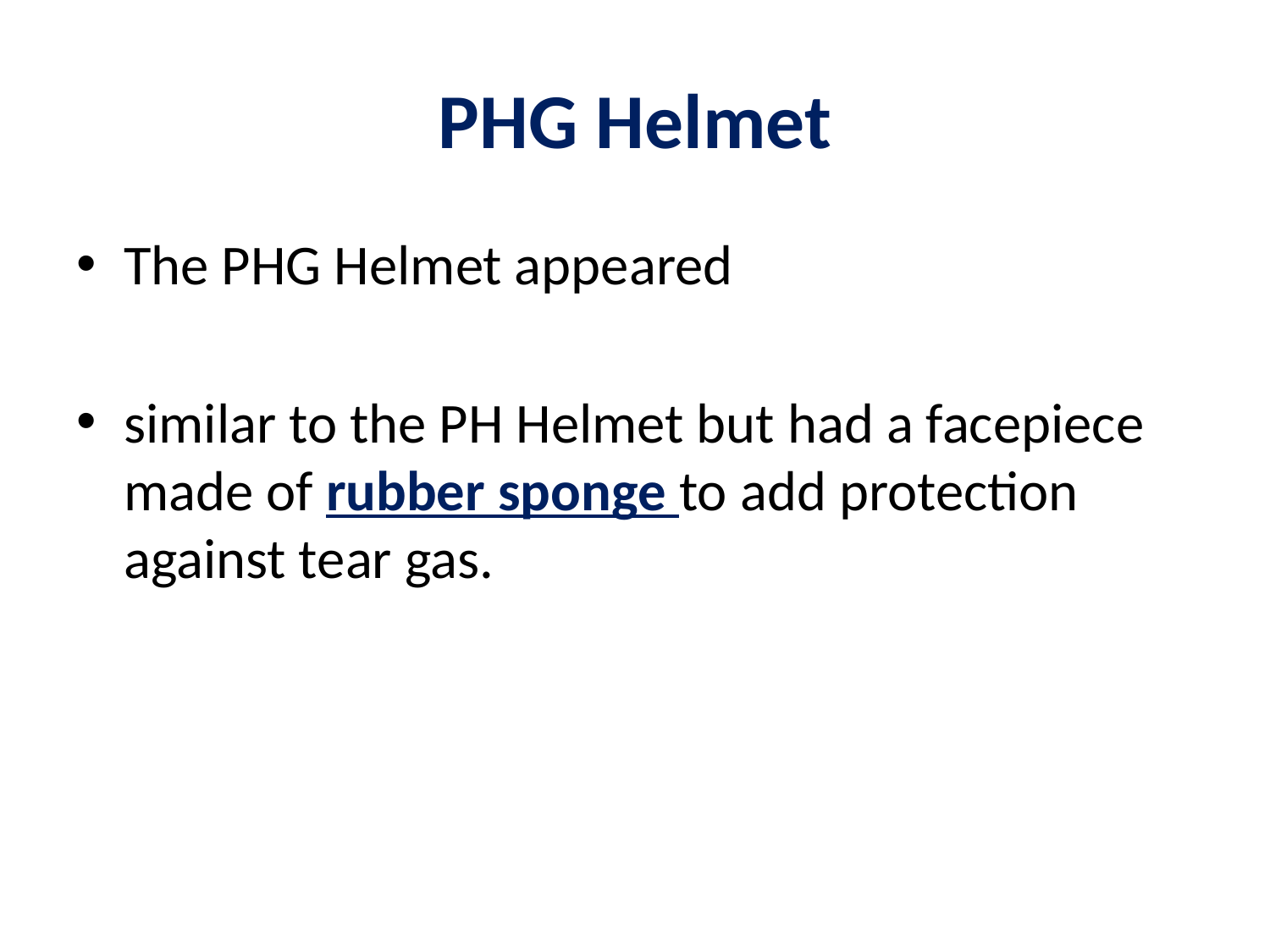

# PHG Helmet
The PHG Helmet appeared

similar to the PH Helmet but had a facepiece made of rubber sponge to add protection against tear gas.